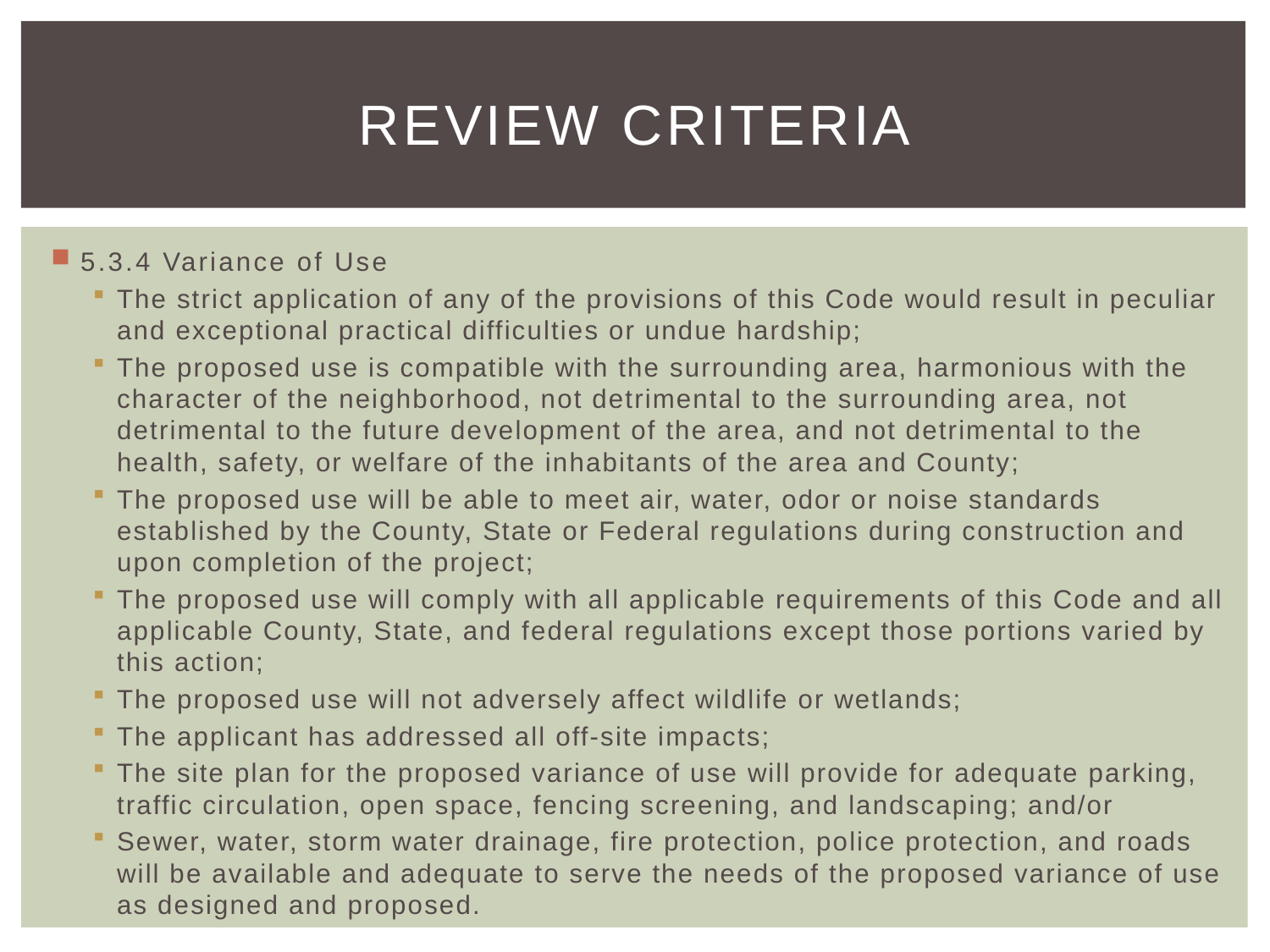

# Review Criteria
5.3.4 Variance of Use
The strict application of any of the provisions of this Code would result in peculiar and exceptional practical difficulties or undue hardship;
The proposed use is compatible with the surrounding area, harmonious with the character of the neighborhood, not detrimental to the surrounding area, not detrimental to the future development of the area, and not detrimental to the health, safety, or welfare of the inhabitants of the area and County;
The proposed use will be able to meet air, water, odor or noise standards established by the County, State or Federal regulations during construction and upon completion of the project;
The proposed use will comply with all applicable requirements of this Code and all applicable County, State, and federal regulations except those portions varied by this action;
The proposed use will not adversely affect wildlife or wetlands;
The applicant has addressed all off-site impacts;
The site plan for the proposed variance of use will provide for adequate parking, traffic circulation, open space, fencing screening, and landscaping; and/or
Sewer, water, storm water drainage, fire protection, police protection, and roads will be available and adequate to serve the needs of the proposed variance of use as designed and proposed.